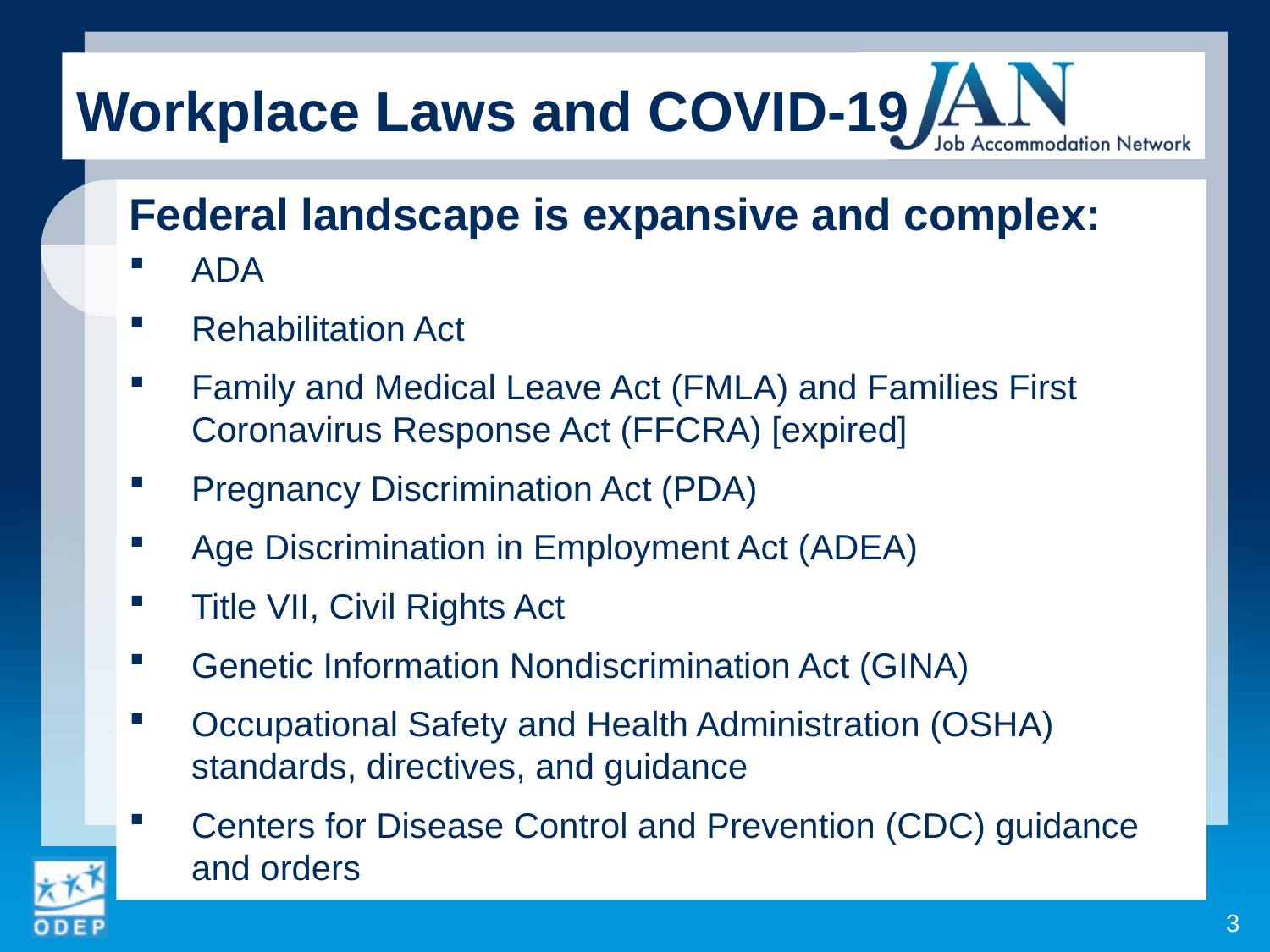

Workplace Laws and COVID-19
Federal landscape is expansive and complex:
ADA
Rehabilitation Act
Family and Medical Leave Act (FMLA) and Families First Coronavirus Response Act (FFCRA) [expired]
Pregnancy Discrimination Act (PDA)
Age Discrimination in Employment Act (ADEA)
Title VII, Civil Rights Act
Genetic Information Nondiscrimination Act (GINA)
Occupational Safety and Health Administration (OSHA) standards, directives, and guidance
Centers for Disease Control and Prevention (CDC) guidance and orders

3